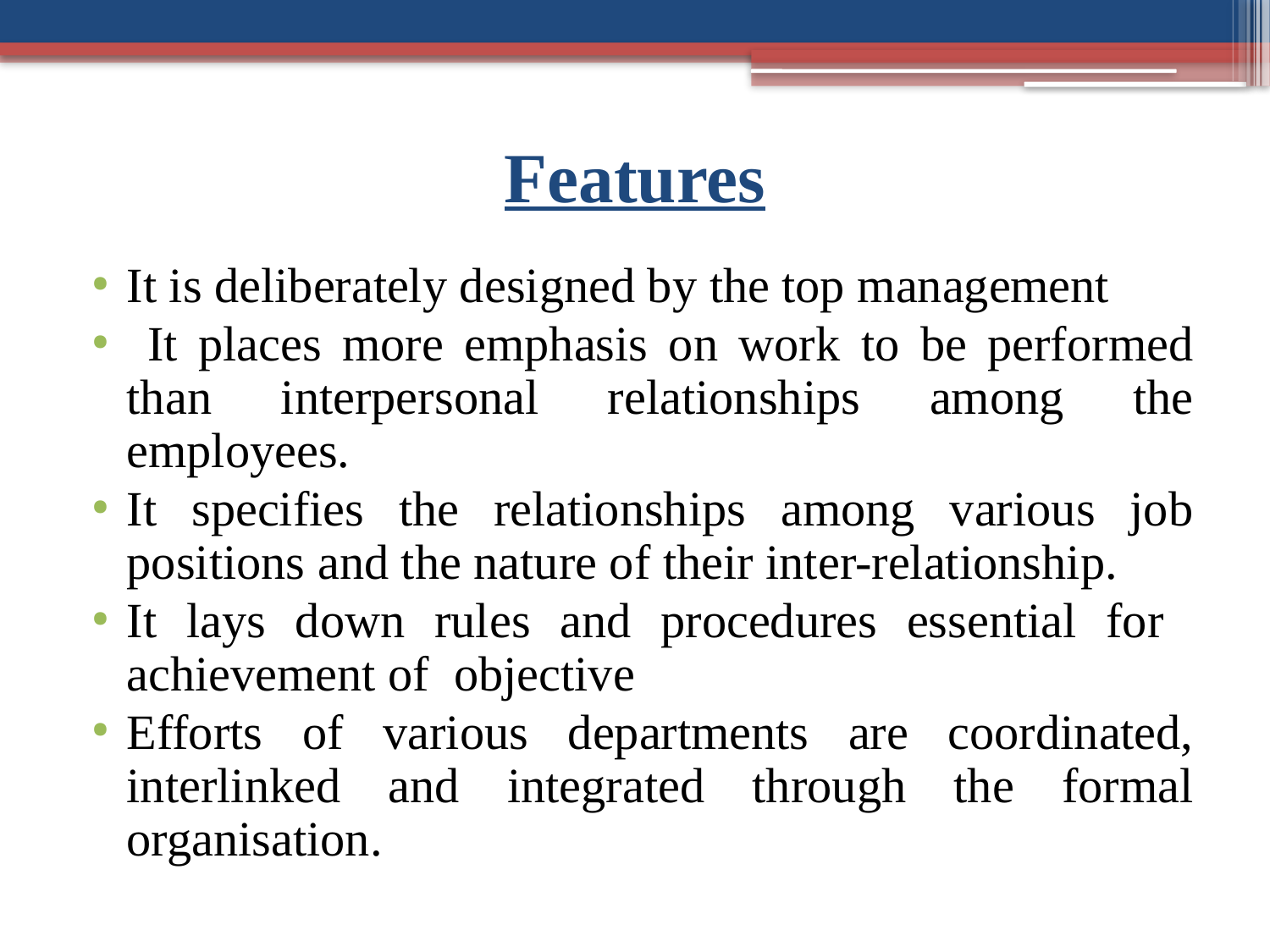

# Features
It is deliberately designed by the top management
 It places more emphasis on work to be performed than interpersonal relationships among the employees.
It specifies the relationships among various job positions and the nature of their inter-relationship.
It lays down rules and procedures essential for  achievement of  objective
Efforts of various departments are coordinated, interlinked and integrated through the formal organisation.